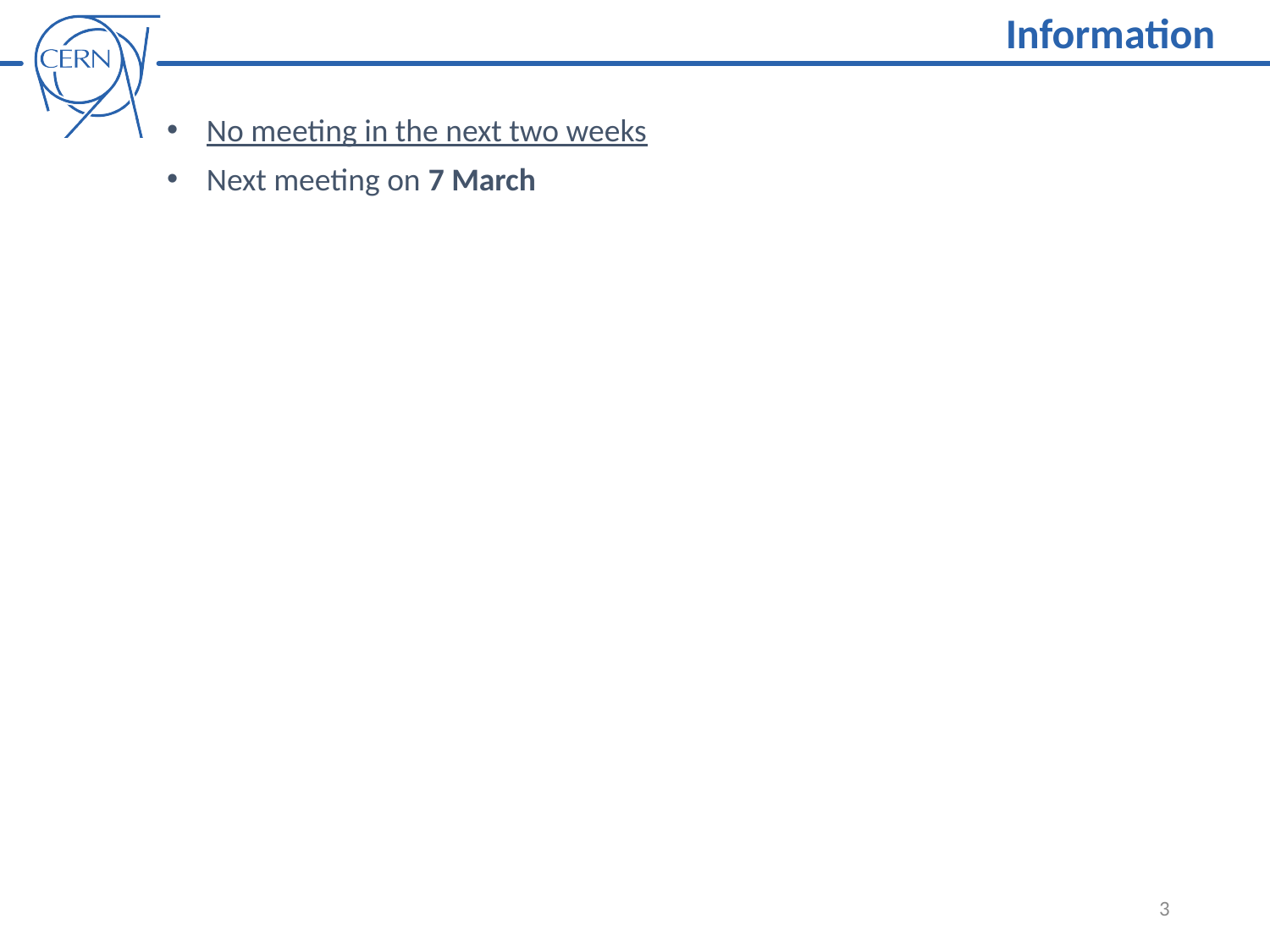

Information
No meeting in the next two weeks
Next meeting on 7 March

3